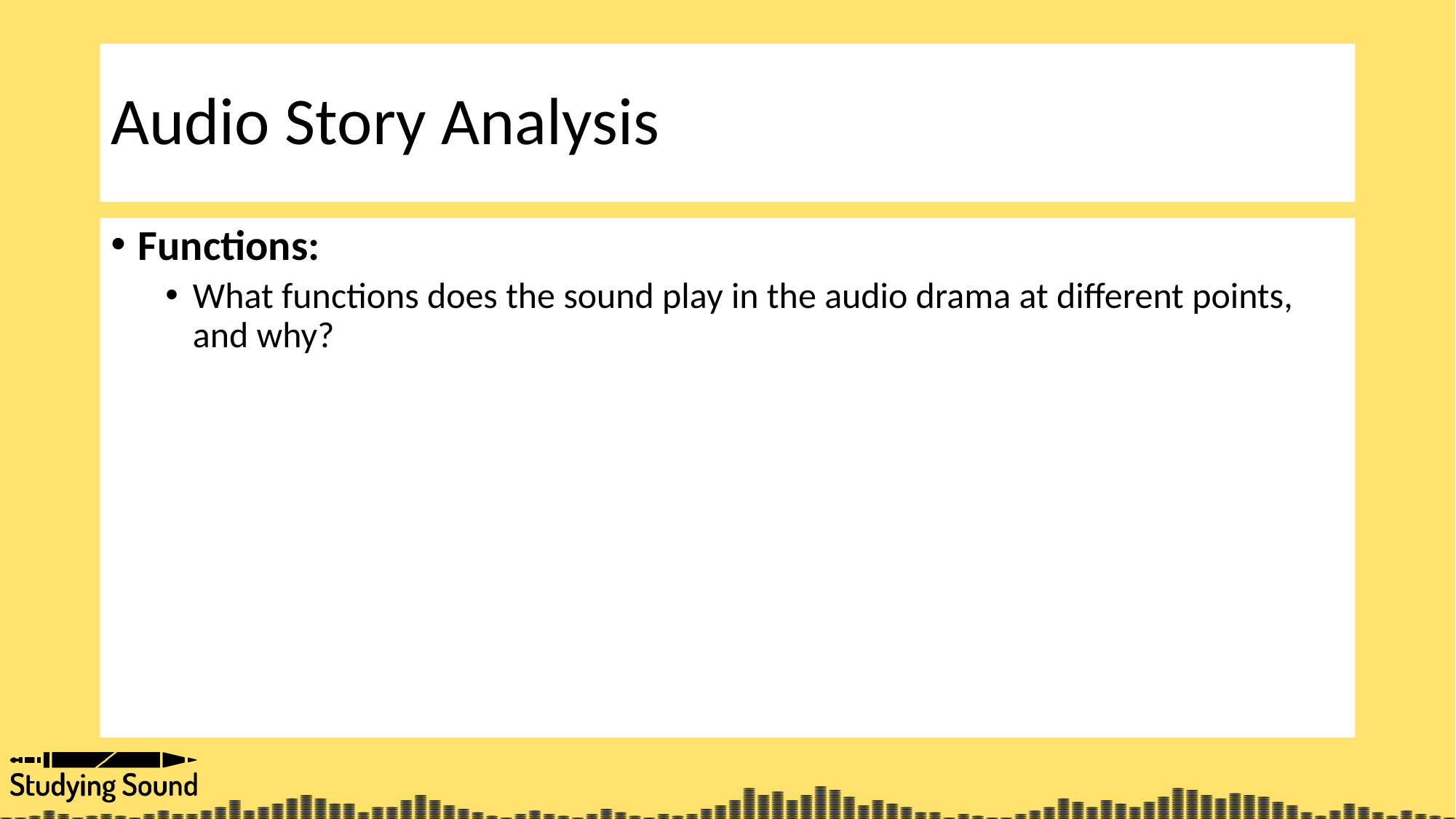

# Audio Story Analysis
Functions:
What functions does the sound play in the audio drama at different points, and why?